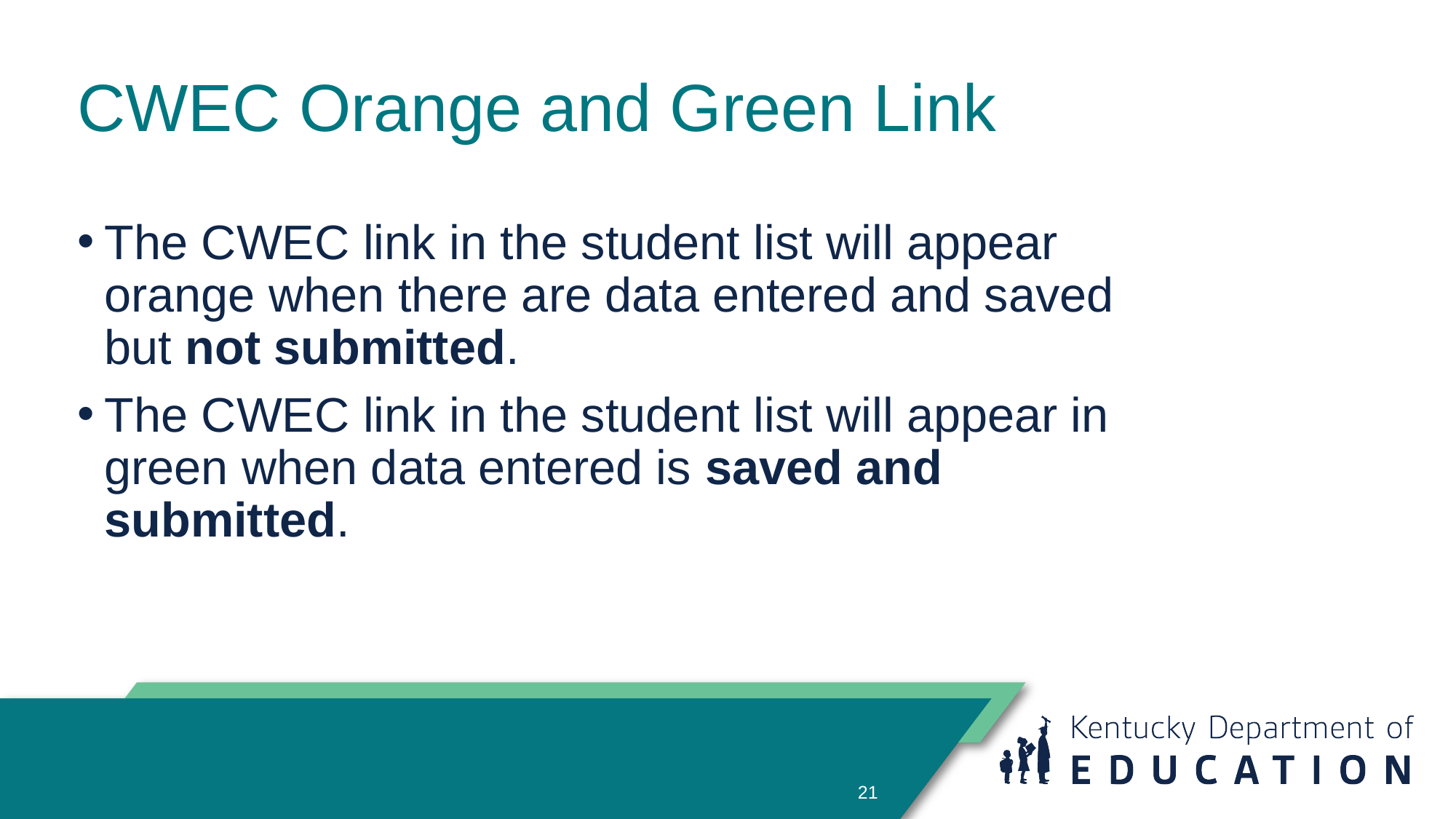

# CWEC Orange and Green Link
The CWEC link in the student list will appear orange when there are data entered and saved but not submitted.
The CWEC link in the student list will appear in green when data entered is saved and submitted.